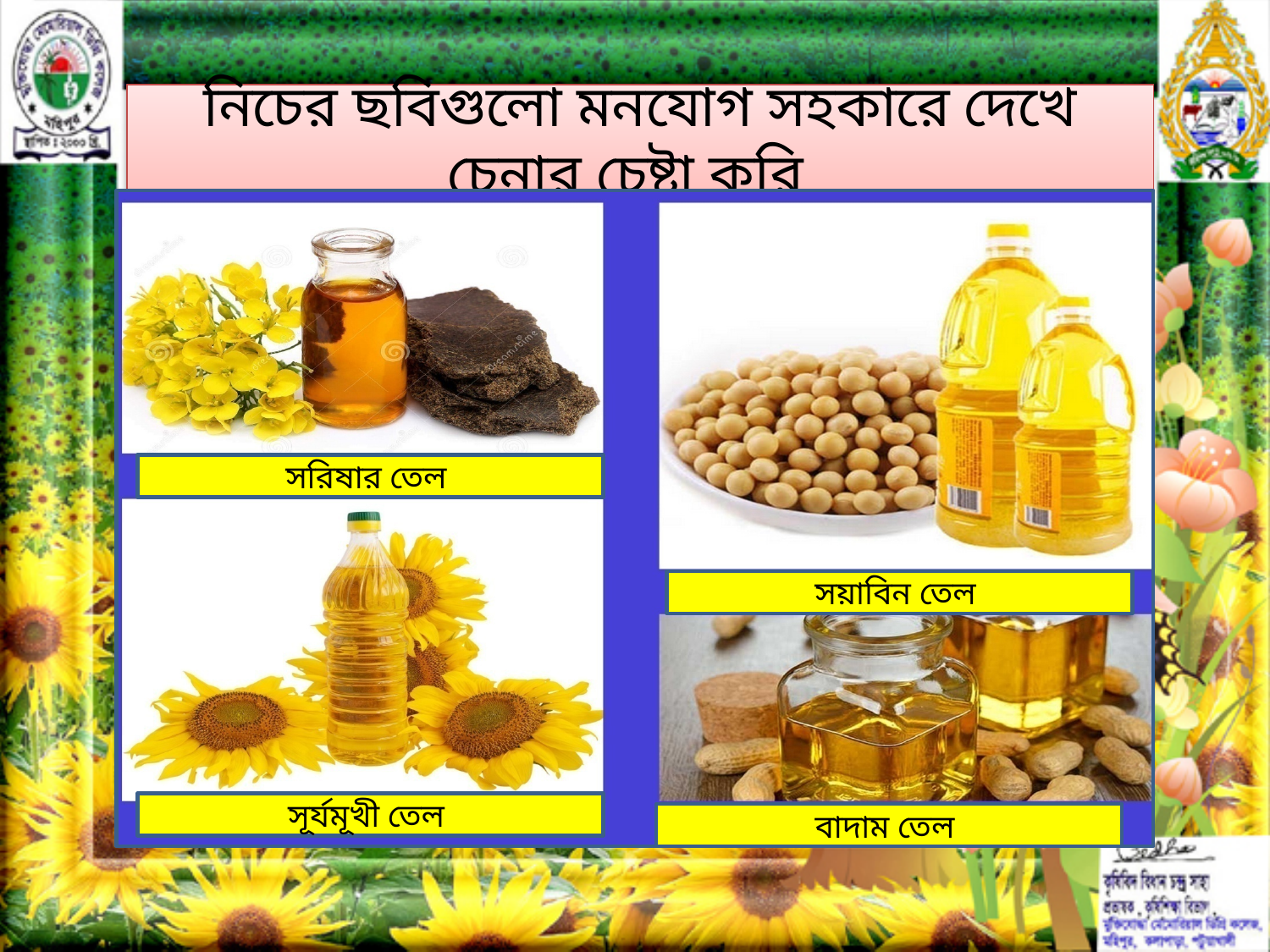

নিচের ছবিগুলো মনযোগ সহকারে দেখে চেনার চেষ্টা করি

সরিষার তেল
সয়াবিন তেল
সূর্যমূখী তেল
বাদাম তেল